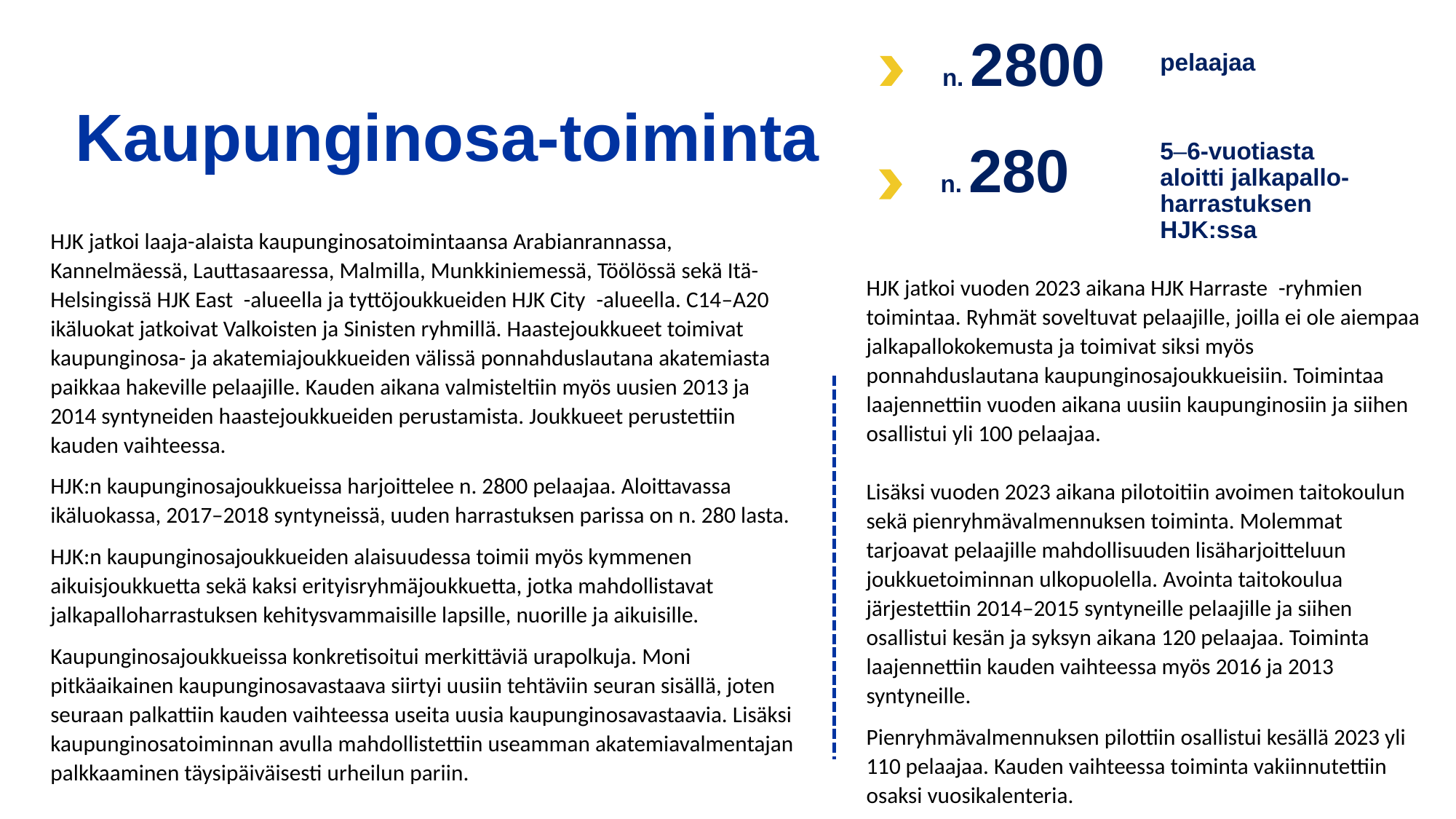

Kaupunginosa-toiminta
pelaajaa
n. 2800

# n. 280
5–6-vuotiasta
aloitti jalkapallo-harrastuksen
HJK:ssa
HJK jatkoi laaja-alaista kaupunginosatoimintaansa Arabianrannassa, Kannelmäessä, Lauttasaaressa, Malmilla, Munkkiniemessä, Töölössä sekä Itä-Helsingissä HJK East  -alueella ja tyttöjoukkueiden HJK City  -alueella. C14–A20 ikäluokat jatkoivat Valkoisten ja Sinisten ryhmillä. Haastejoukkueet toimivat kaupunginosa- ja akatemiajoukkueiden välissä ponnahduslautana akatemiasta paikkaa hakeville pelaajille. Kauden aikana valmisteltiin myös uusien 2013 ja 2014 syntyneiden haastejoukkueiden perustamista. Joukkueet perustettiin kauden vaihteessa.
HJK:n kaupunginosajoukkueissa harjoittelee n. 2800 pelaajaa. Aloittavassa ikäluokassa, 2017–2018 syntyneissä, uuden harrastuksen parissa on n. 280 lasta.
HJK:n kaupunginosajoukkueiden alaisuudessa toimii myös kymmenen aikuisjoukkuetta sekä kaksi erityisryhmäjoukkuetta, jotka mahdollistavat jalkapalloharrastuksen kehitysvammaisille lapsille, nuorille ja aikuisille.
Kaupunginosajoukkueissa konkretisoitui merkittäviä urapolkuja. Moni pitkäaikainen kaupunginosavastaava siirtyi uusiin tehtäviin seuran sisällä, joten seuraan palkattiin kauden vaihteessa useita uusia kaupunginosavastaavia. Lisäksi kaupunginosatoiminnan avulla mahdollistettiin useamman akatemiavalmentajan palkkaaminen täysipäiväisesti urheilun pariin.
HJK jatkoi vuoden 2023 aikana HJK Harraste  -ryhmien toimintaa. Ryhmät soveltuvat pelaajille, joilla ei ole aiempaa jalkapallokokemusta ja toimivat siksi myös ponnahduslautana kaupunginosajoukkueisiin. Toimintaa laajennettiin vuoden aikana uusiin kaupunginosiin ja siihen osallistui yli 100 pelaajaa.
Lisäksi vuoden 2023 aikana pilotoitiin avoimen taitokoulun sekä pienryhmävalmennuksen toiminta. Molemmat tarjoavat pelaajille mahdollisuuden lisäharjoitteluun joukkuetoiminnan ulkopuolella. Avointa taitokoulua järjestettiin 2014–2015 syntyneille pelaajille ja siihen osallistui kesän ja syksyn aikana 120 pelaajaa. Toiminta laajennettiin kauden vaihteessa myös 2016 ja 2013 syntyneille.
Pienryhmävalmennuksen pilottiin osallistui kesällä 2023 yli 110 pelaajaa. Kauden vaihteessa toiminta vakiinnutettiin osaksi vuosikalenteria.